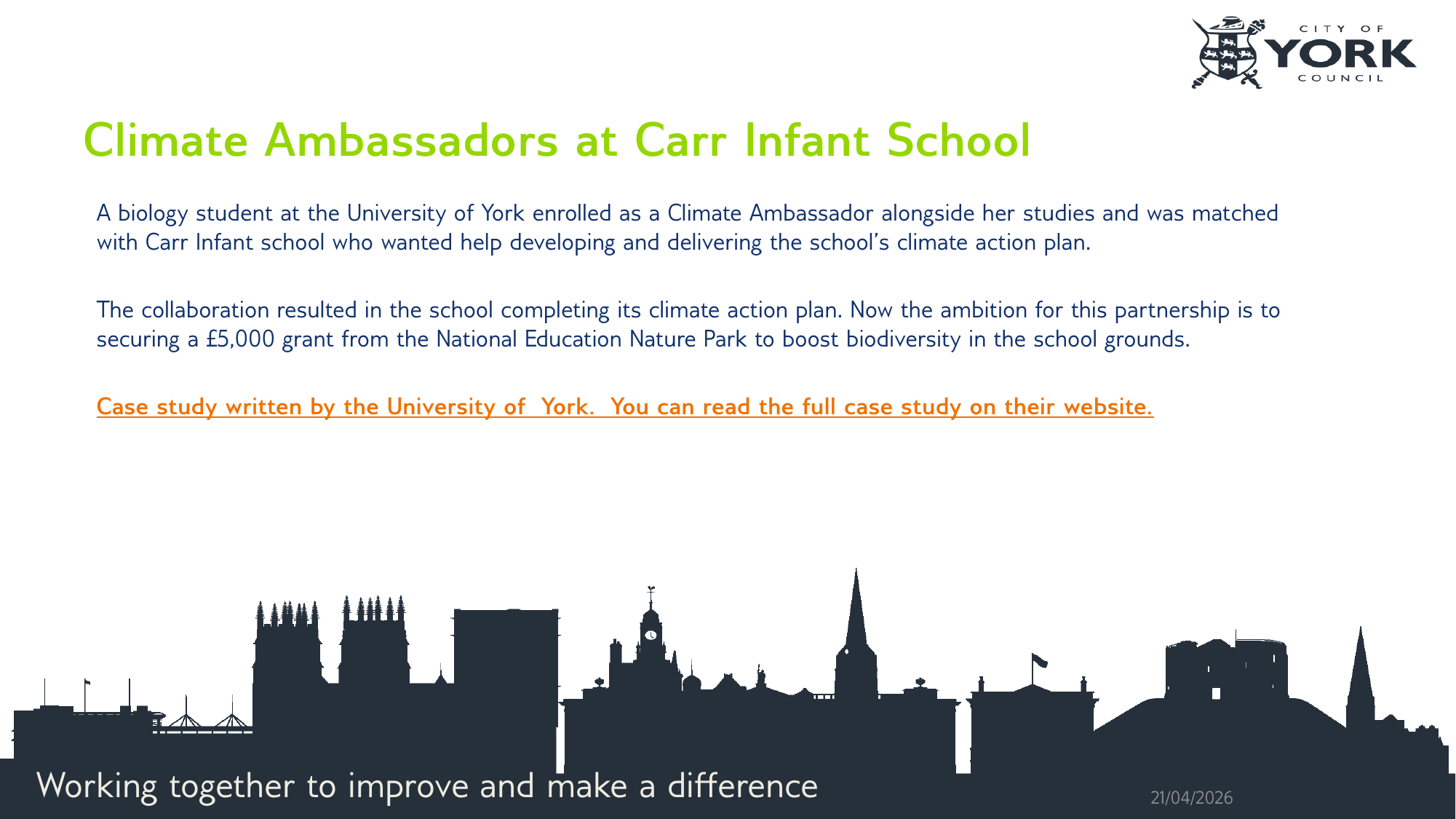

# Climate Ambassadors at Carr Infant School
A biology student at the University of York enrolled as a Climate Ambassador alongside her studies and was matched with Carr Infant school who wanted help developing and delivering the school’s climate action plan.

The collaboration resulted in the school completing its climate action plan. Now the ambition for this partnership is to securing a £5,000 grant from the National Education Nature Park to boost biodiversity in the school grounds.

Case study written by the University of  York.  You can read the full case study on their website.